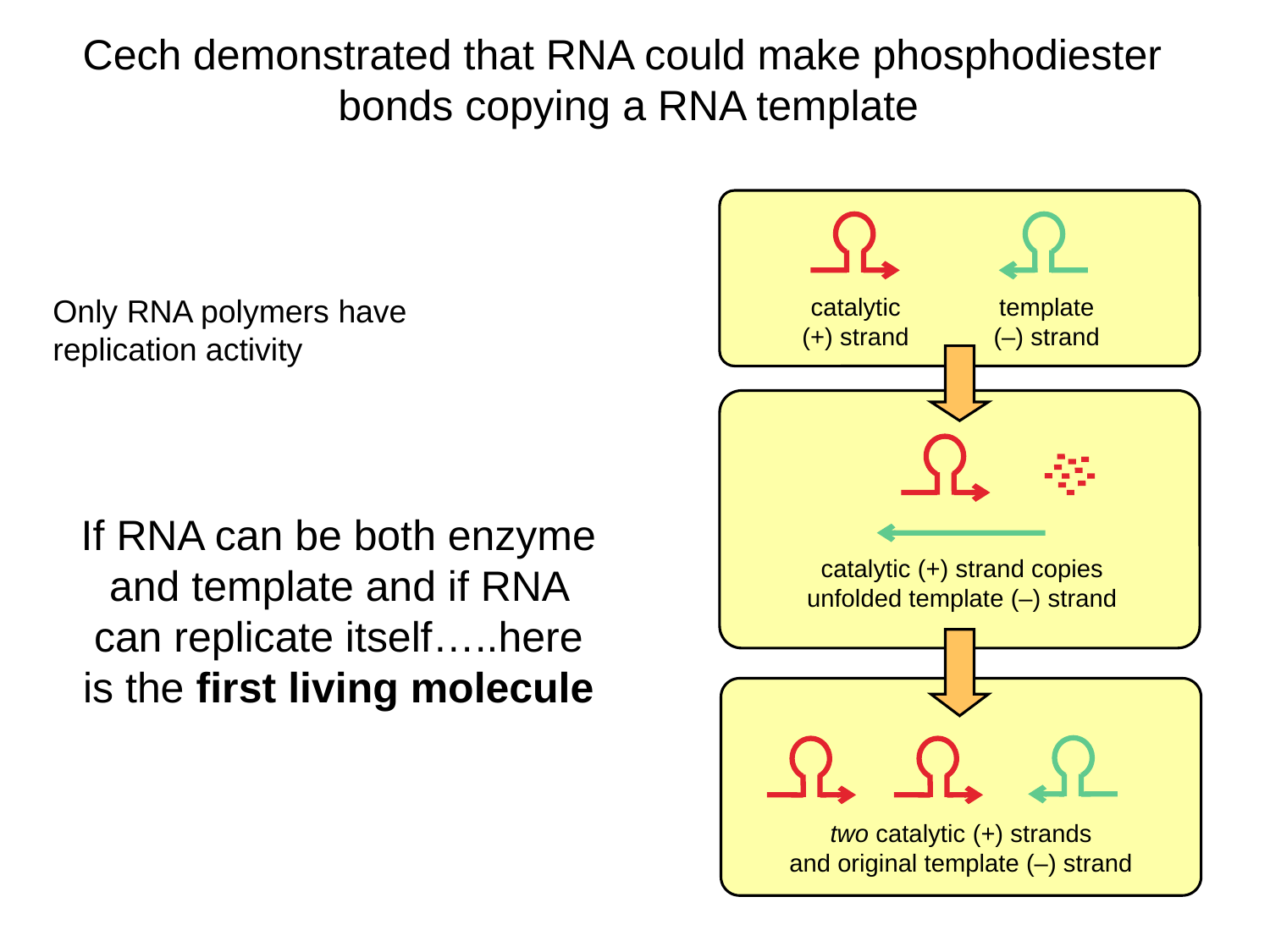

Cech demonstrated that RNA could make phosphodiester
 bonds copying a RNA template

catalytic
(+) strand
template
(–) strand
Only RNA polymers have
replication activity

If RNA can be both enzyme and template and if RNA can replicate itself…..here is the first living molecule

catalytic (+) strand copies unfolded template (–) strand

two catalytic (+) strands
and original template (–) strand